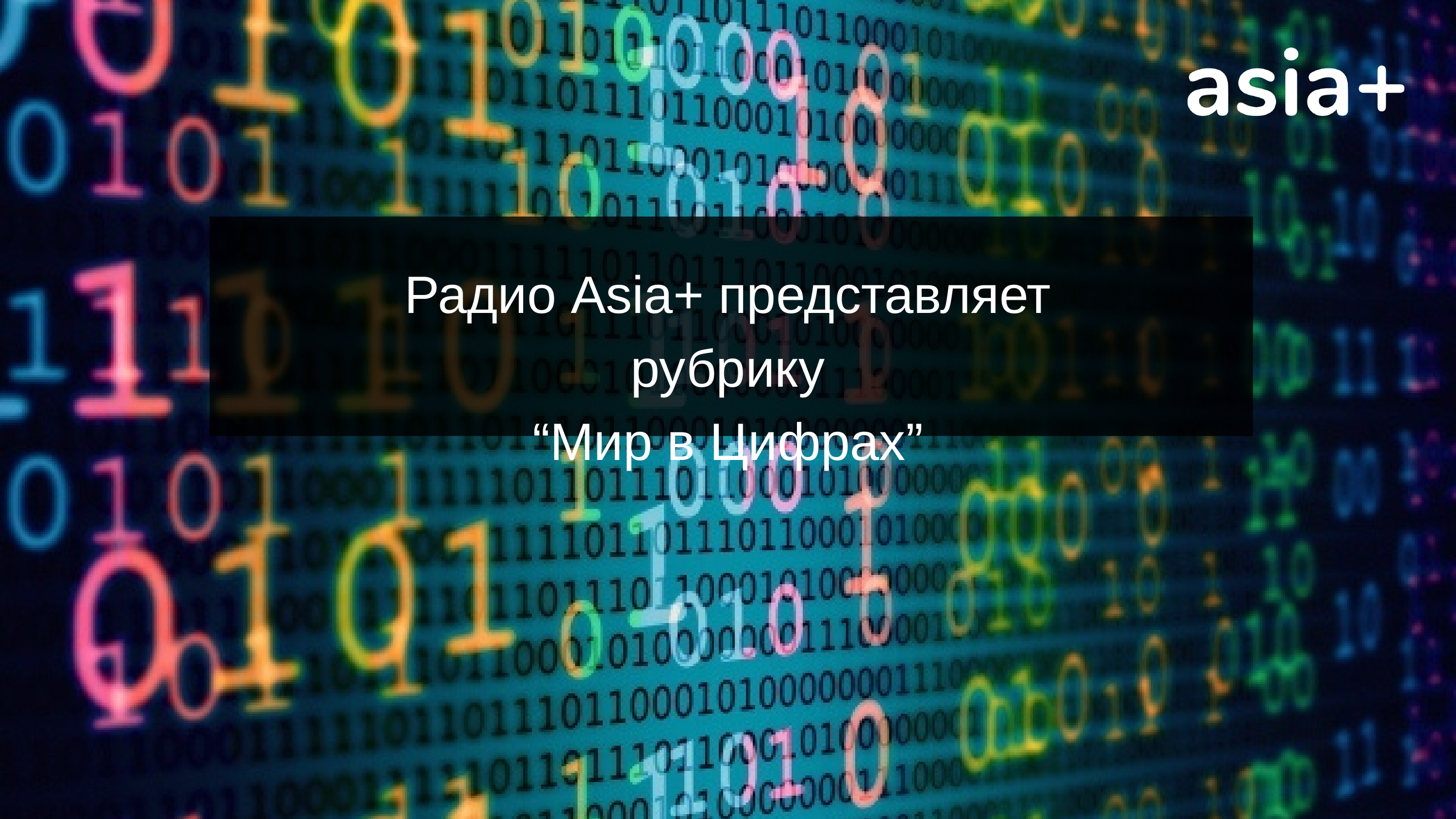

Радио Asia+ представляет рубрику
“Мир в Цифрах”